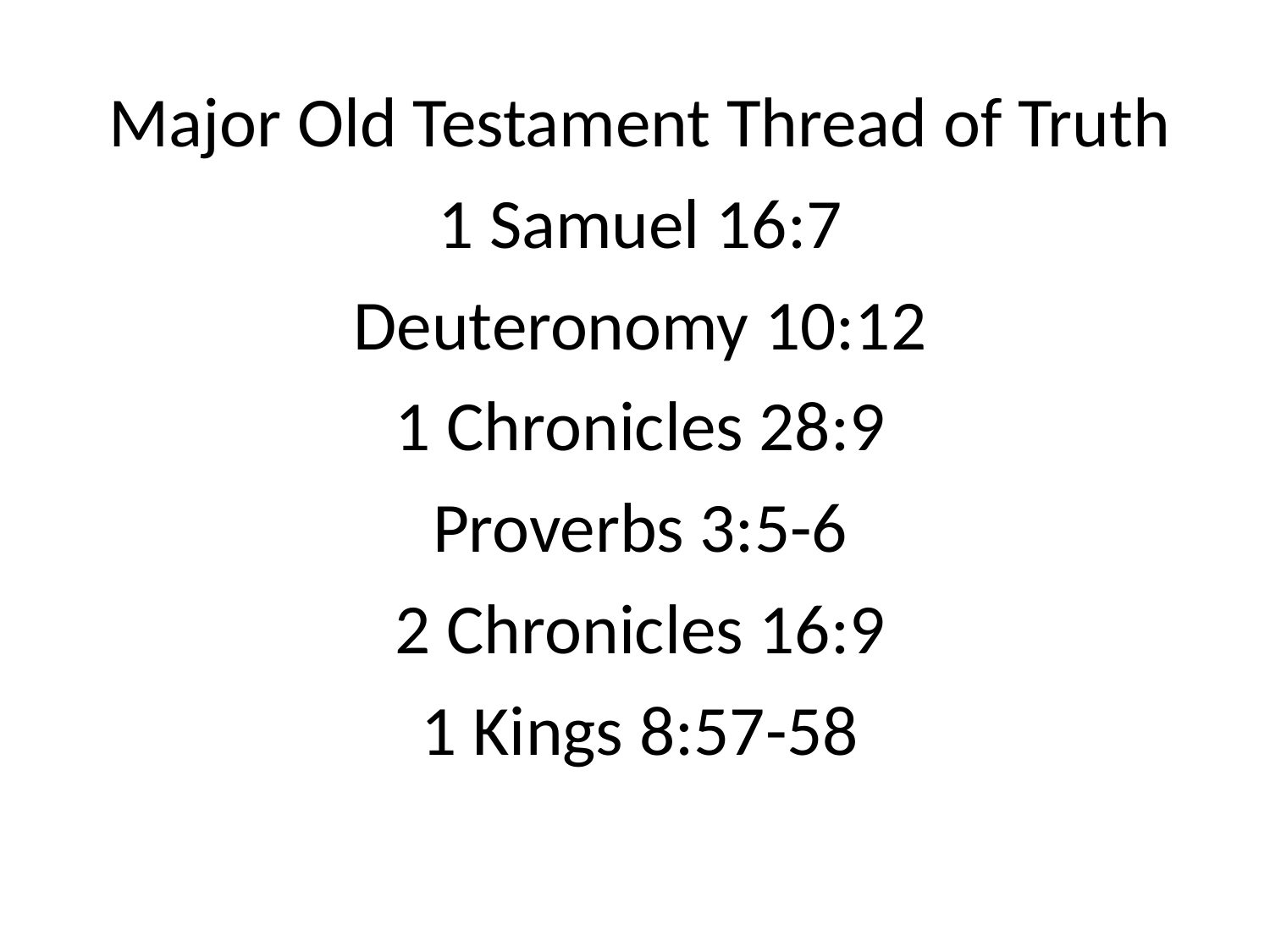

Major Old Testament Thread of Truth
1 Samuel 16:7
Deuteronomy 10:12
1 Chronicles 28:9
Proverbs 3:5-6
2 Chronicles 16:9
1 Kings 8:57-58